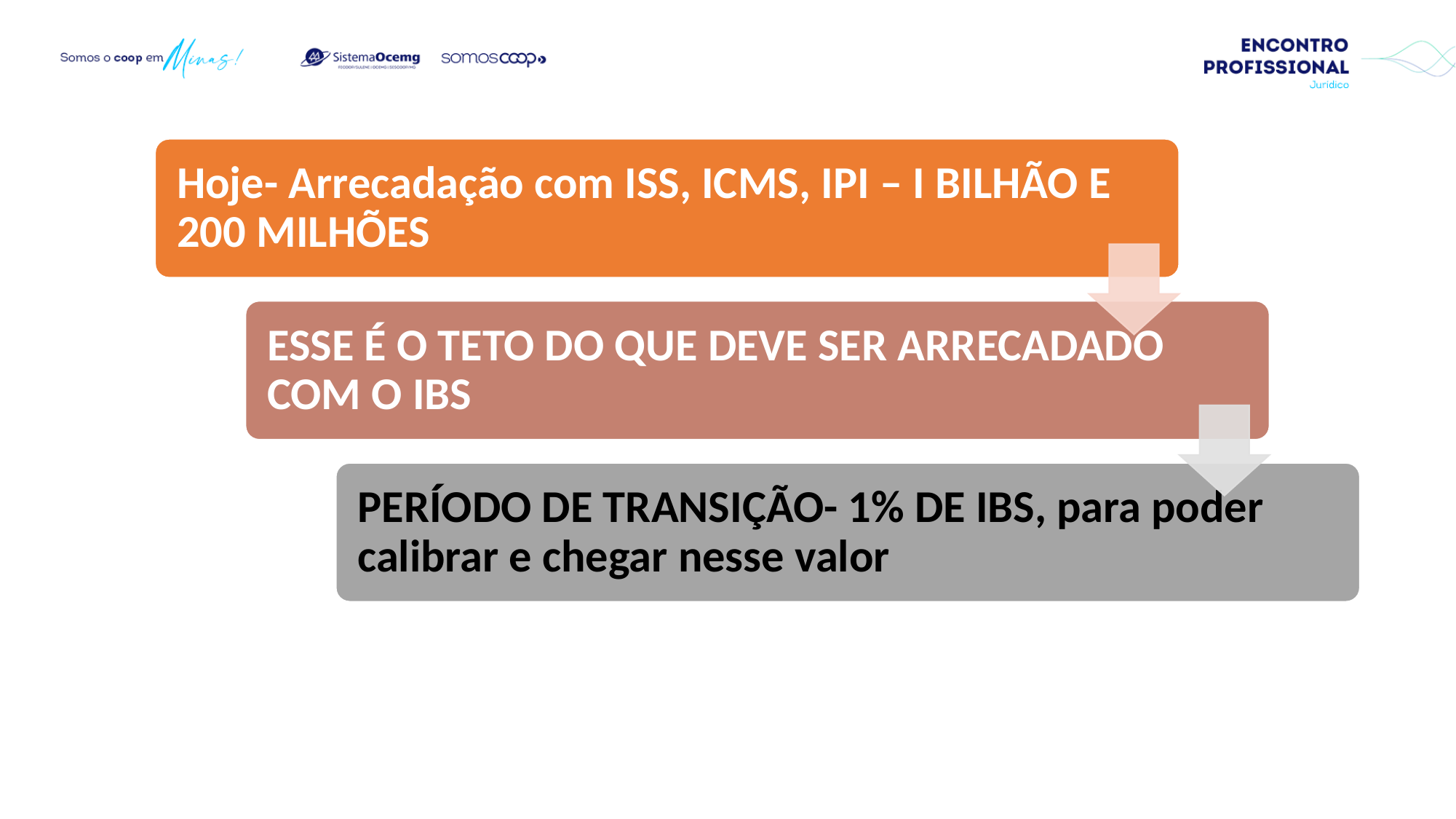

Hoje- Arrecadação com ISS, ICMS, IPI – I BILHÃO E 200 MILHÕES
ESSE É O TETO DO QUE DEVE SER ARRECADADO COM O IBS
PERÍODO DE TRANSIÇÃO- 1% DE IBS, para poder calibrar e chegar nesse valor